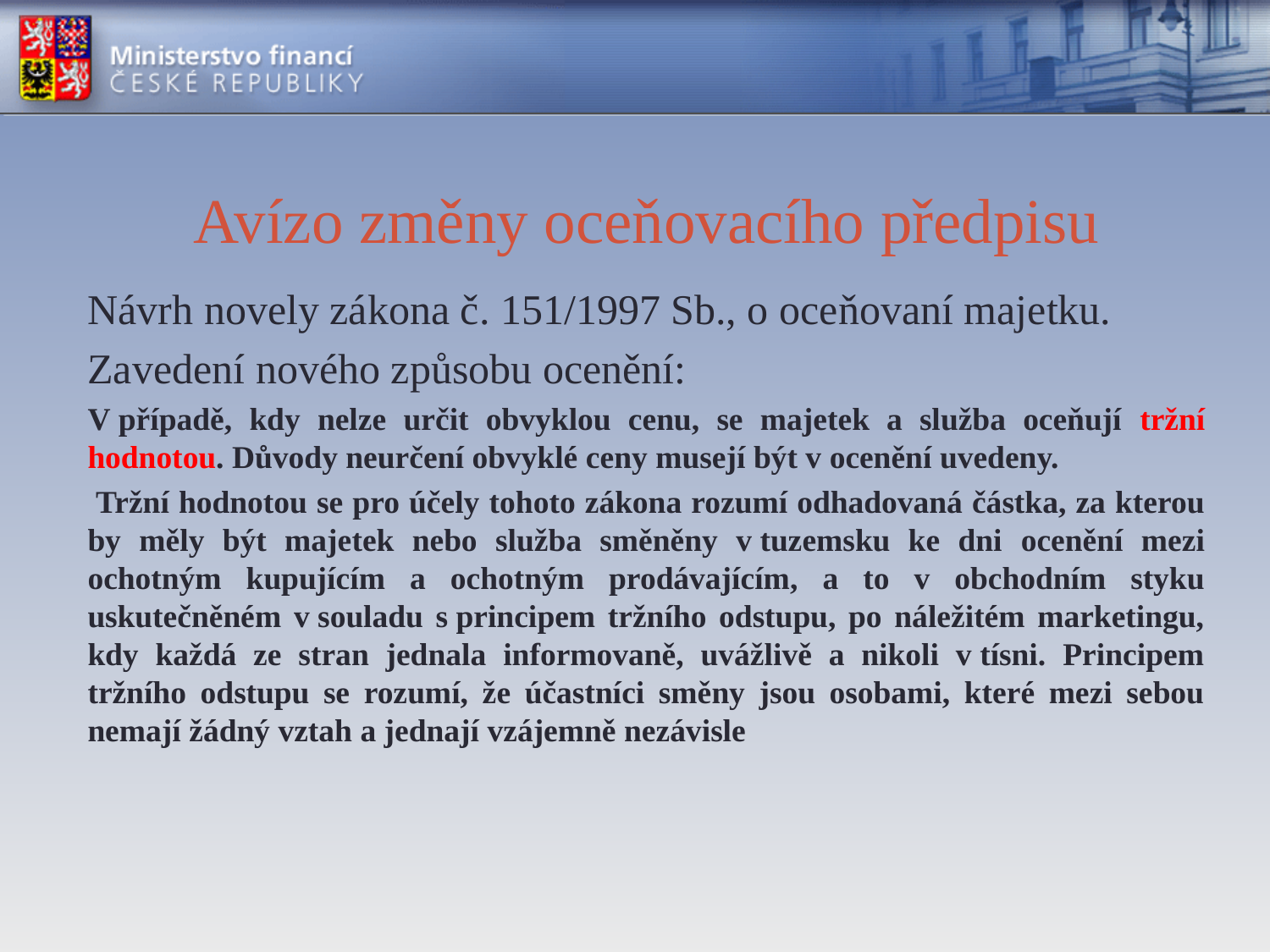

# Avízo změny oceňovacího předpisu
Návrh novely zákona č. 151/1997 Sb., o oceňovaní majetku.
Zavedení nového způsobu ocenění:
V případě, kdy nelze určit obvyklou cenu, se majetek a služba oceňují tržní hodnotou. Důvody neurčení obvyklé ceny musejí být v ocenění uvedeny.
 Tržní hodnotou se pro účely tohoto zákona rozumí odhadovaná částka, za kterou by měly být majetek nebo služba směněny v tuzemsku ke dni ocenění mezi ochotným kupujícím a ochotným prodávajícím, a to v obchodním styku uskutečněném v souladu s principem tržního odstupu, po náležitém marketingu, kdy každá ze stran jednala informovaně, uvážlivě a nikoli v tísni. Principem tržního odstupu se rozumí, že účastníci směny jsou osobami, které mezi sebou nemají žádný vztah a jednají vzájemně nezávisle